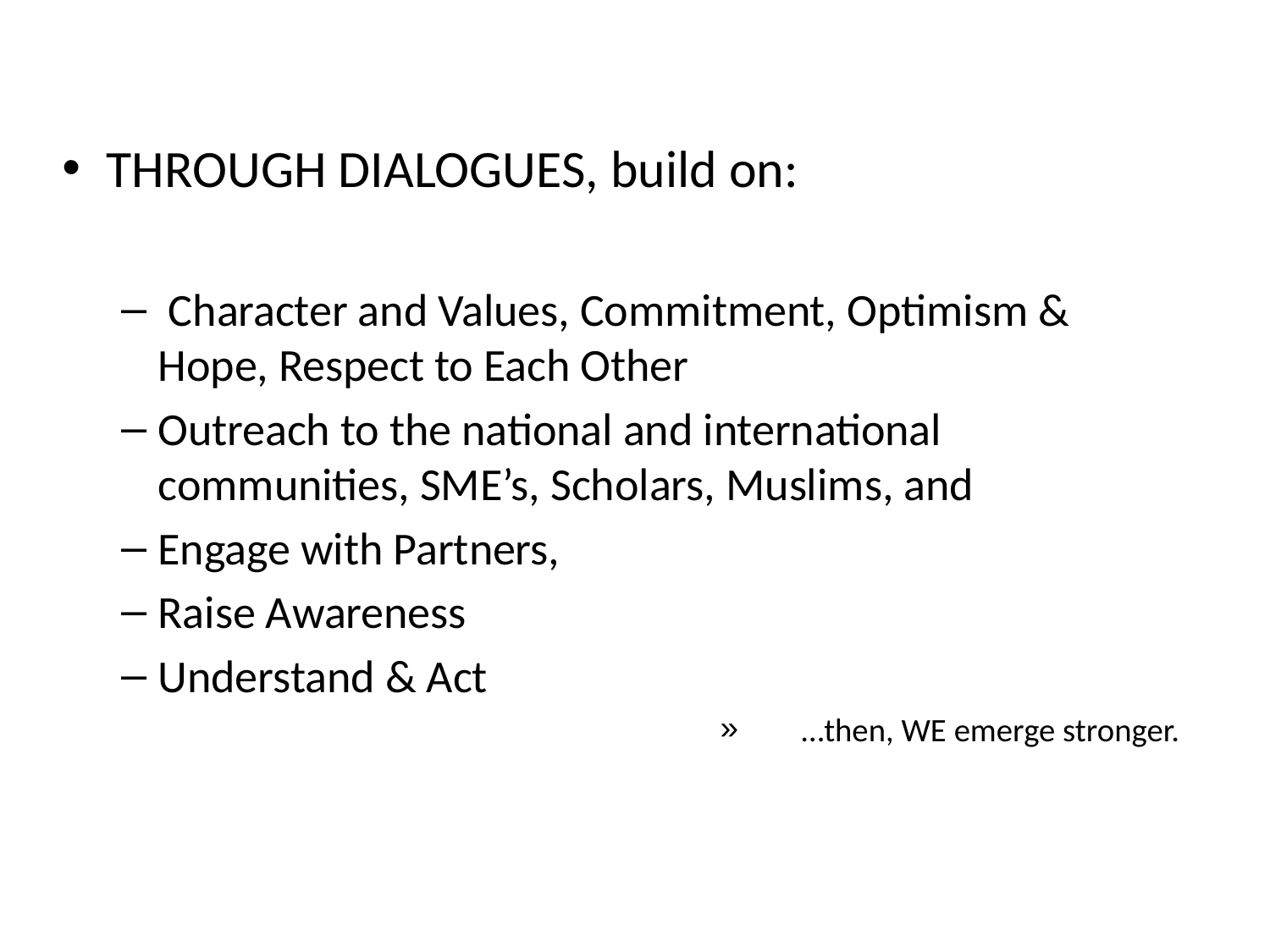

THROUGH DIALOGUES, build on:

 Character and Values, Commitment, Optimism & Hope, Respect to Each Other
Outreach to the national and international communities, SME’s, Scholars, Muslims, and
Engage with Partners,
Raise Awareness
Understand & Act
…then, WE emerge stronger.